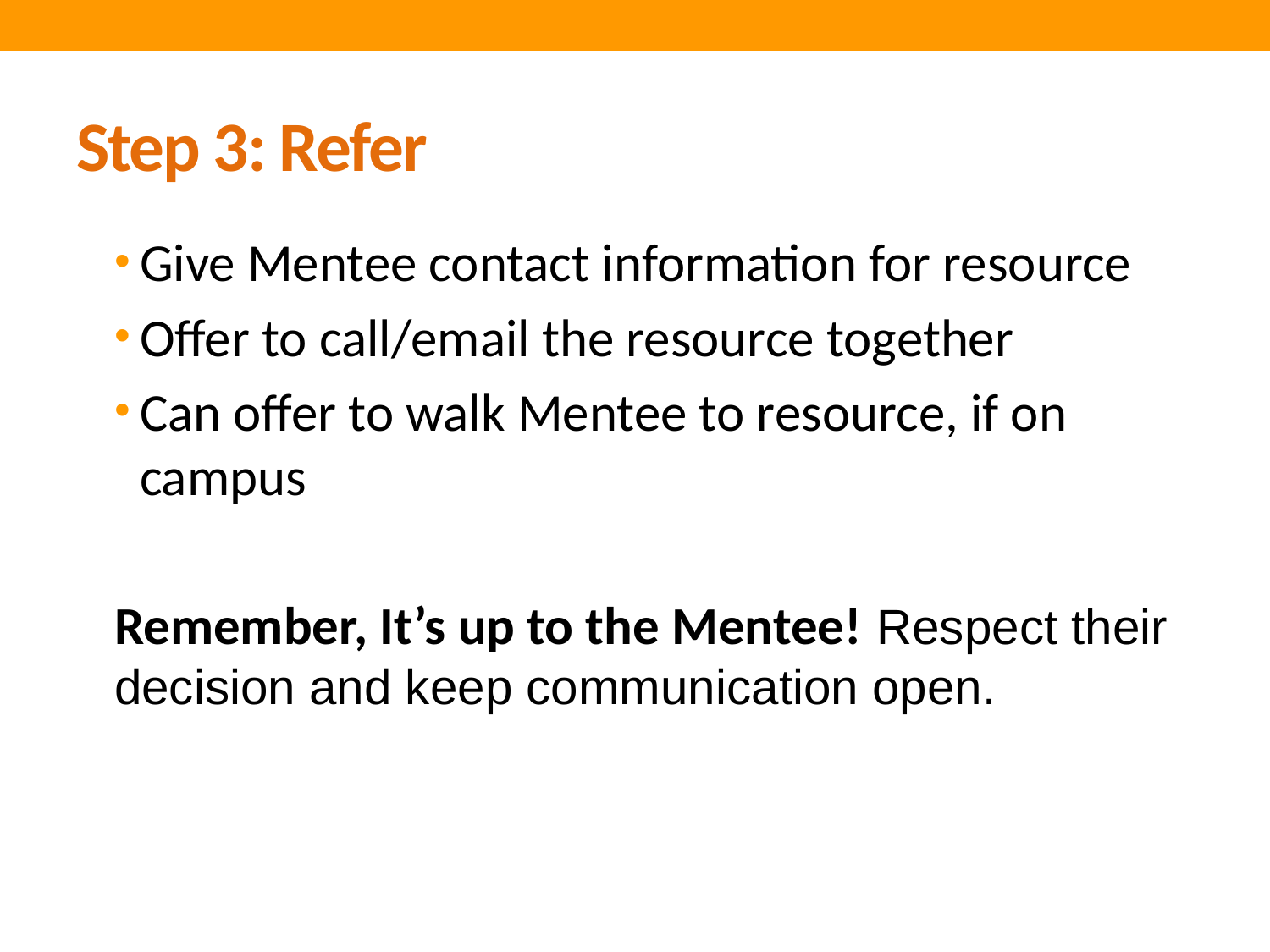

# Step 3: Refer
Give Mentee contact information for resource
Offer to call/email the resource together
Can offer to walk Mentee to resource, if on campus

Remember, It’s up to the Mentee! Respect their decision and keep communication open.